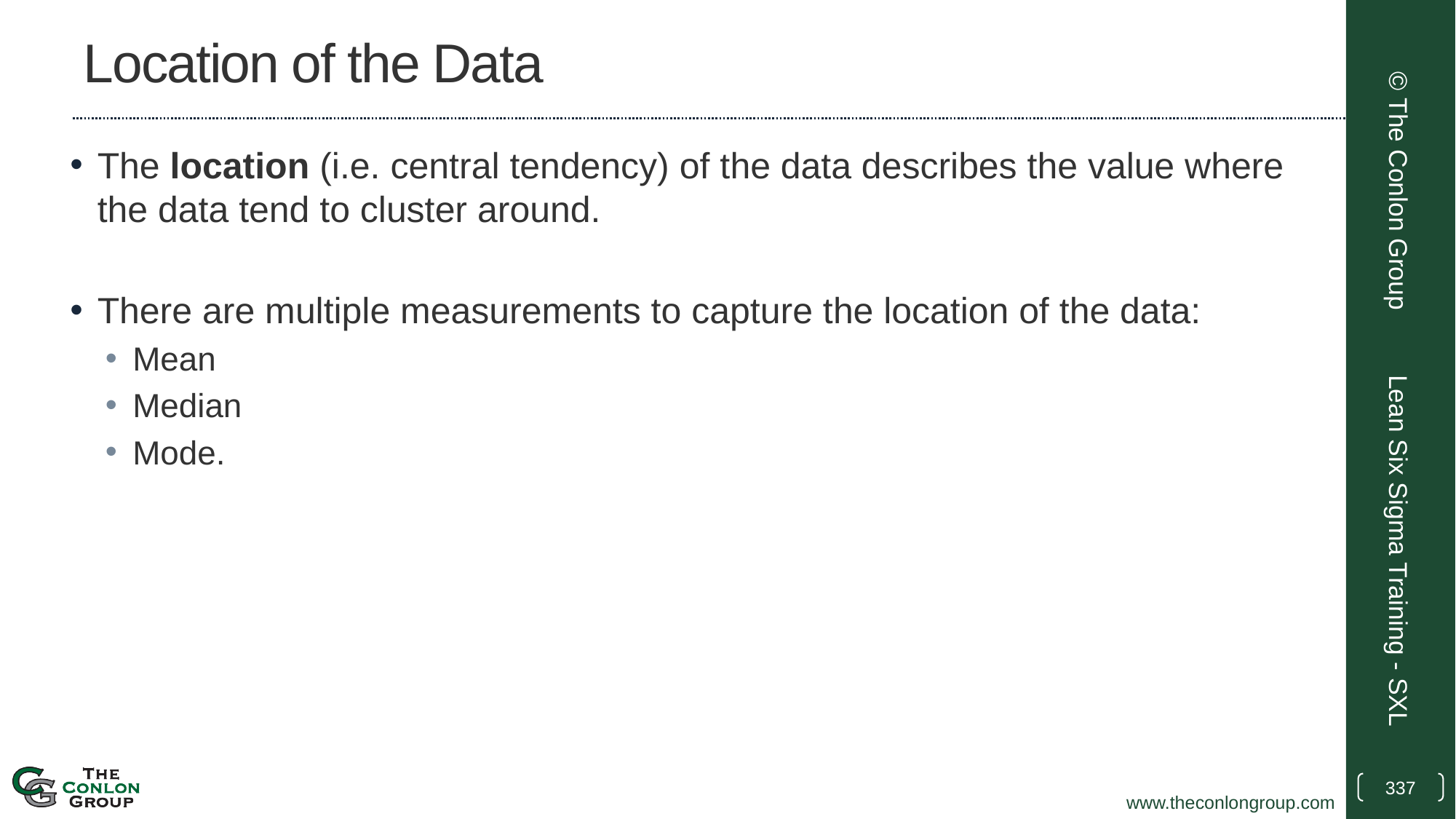

# Location of the Data
The location (i.e. central tendency) of the data describes the value where the data tend to cluster around.

There are multiple measurements to capture the location of the data:
Mean
Median
Mode.

© The Conlon Group
Lean Six Sigma Training - SXL
337